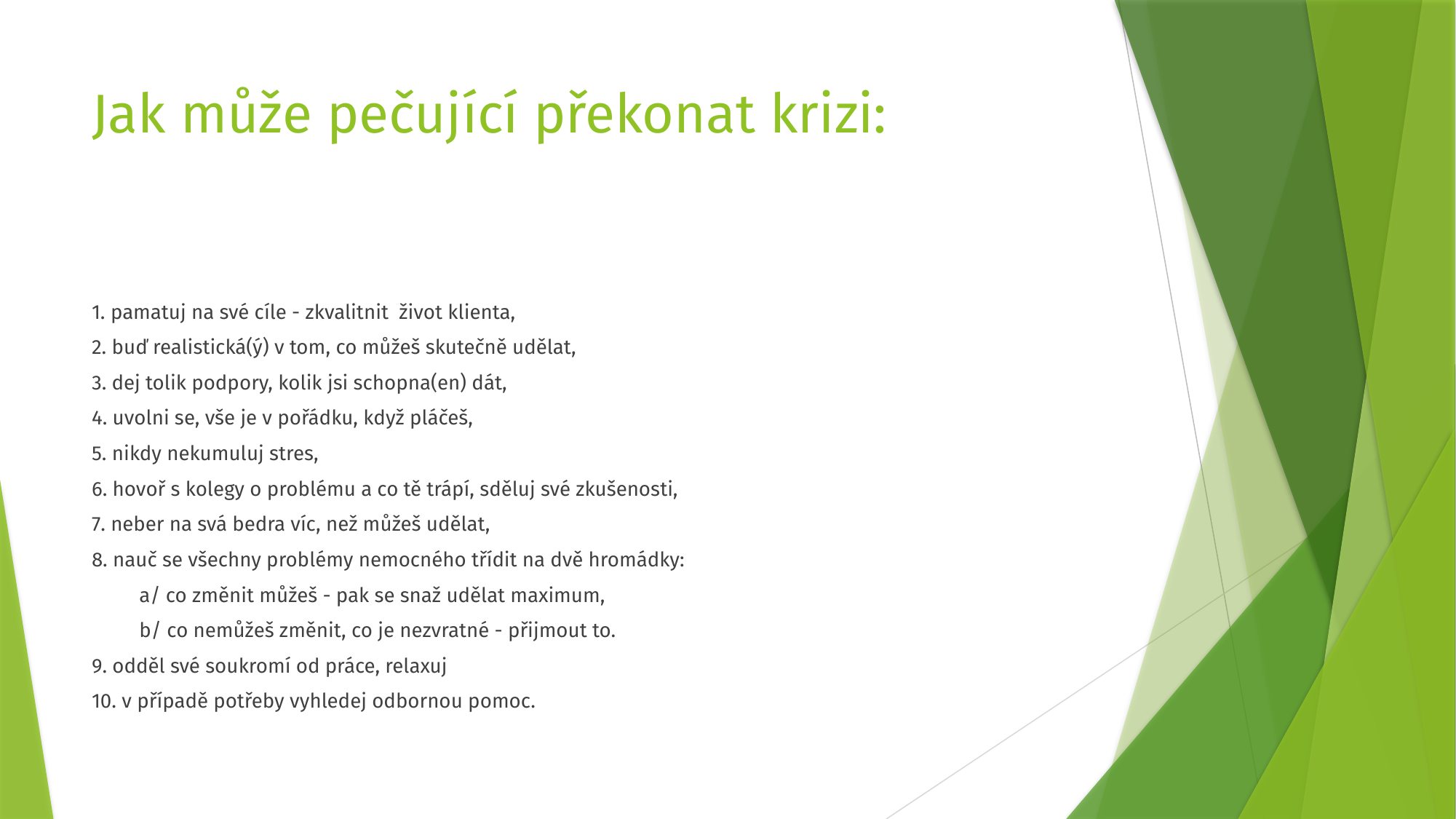

# Jak může pečující překonat krizi:

1. pamatuj na své cíle - zkvalitnit  život klienta,
2. buď realistická(ý) v tom, co můžeš skutečně udělat,
3. dej tolik podpory, kolik jsi schopna(en) dát,
4. uvolni se, vše je v pořádku, když pláčeš,
5. nikdy nekumuluj stres,
6. hovoř s kolegy o problému a co tě trápí, sděluj své zkušenosti,
7. neber na svá bedra víc, než můžeš udělat,
8. nauč se všechny problémy nemocného třídit na dvě hromádky:
         a/ co změnit můžeš - pak se snaž udělat maximum,
         b/ co nemůžeš změnit, co je nezvratné - přijmout to.
9. odděl své soukromí od práce, relaxuj
10. v případě potřeby vyhledej odbornou pomoc.